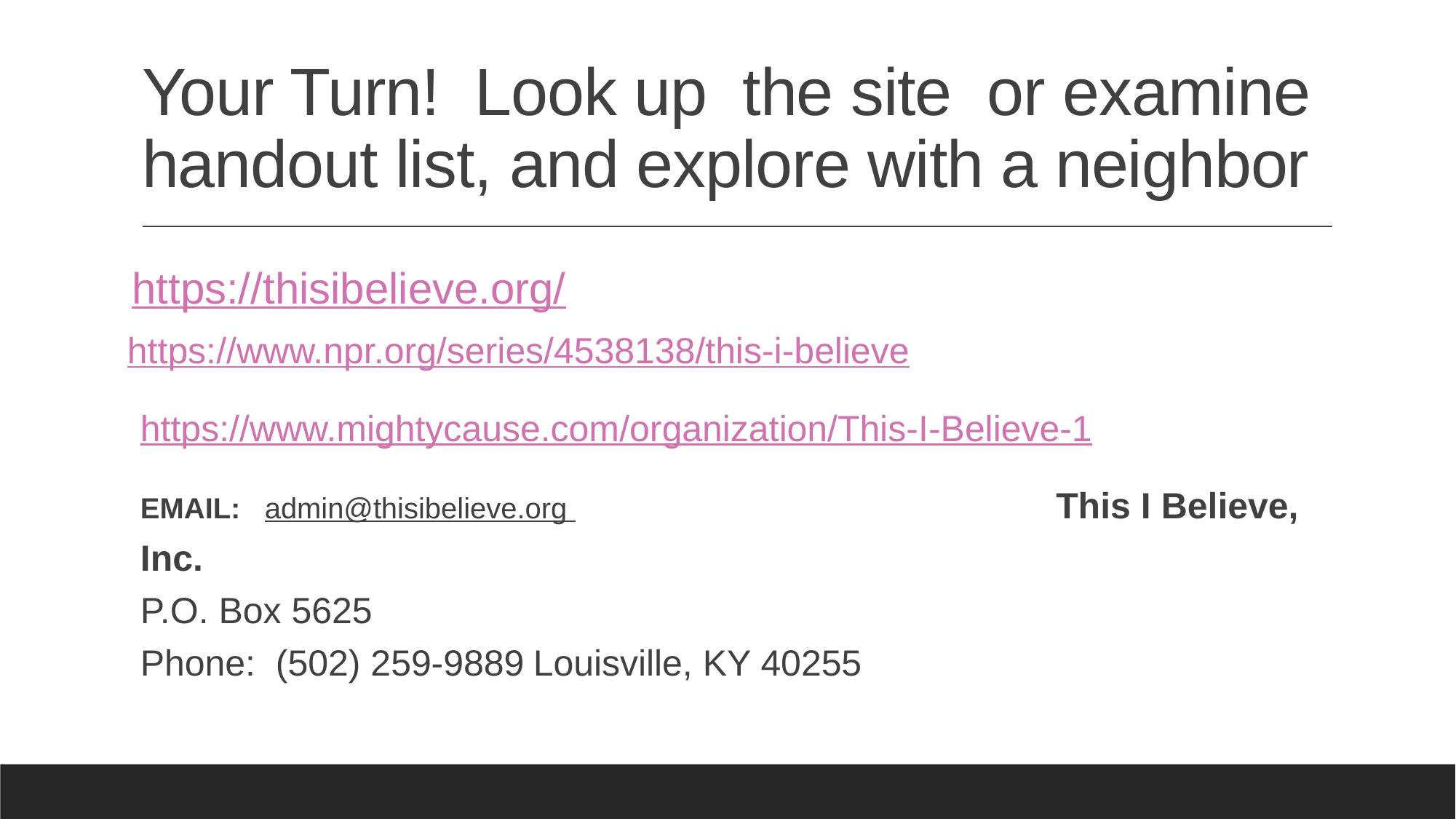

# Your Turn!  Look up  the site  or examine handout list, and explore with a neighbor

  https://thisibelieve.org/
https://www.npr.org/series/4538138/this-i-believe

https://www.mightycause.com/organization/This-I-Believe-1

EMAIL:   admin@thisibelieve.org                                                             This I Believe, Inc.
						P.O. Box 5625
Phone:  (502) 259-9889			Louisville, KY 40255